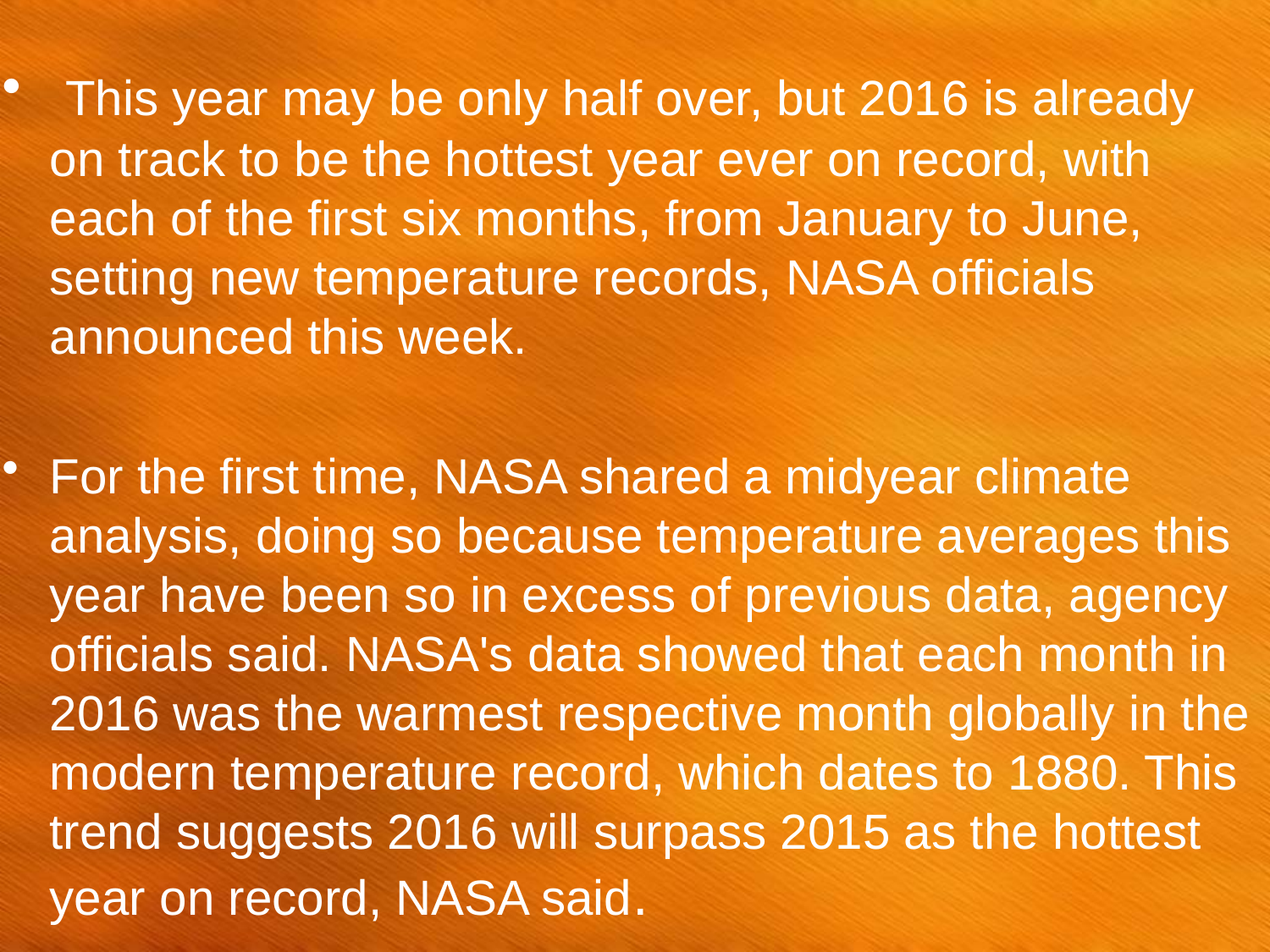

This year may be only half over, but 2016 is already on track to be the hottest year ever on record, with each of the first six months, from January to June, setting new temperature records, NASA officials announced this week.

For the first time, NASA shared a midyear climate analysis, doing so because temperature averages this year have been so in excess of previous data, agency officials said. NASA's data showed that each month in 2016 was the warmest respective month globally in the modern temperature record, which dates to 1880. This trend suggests 2016 will surpass 2015 as the hottest year on record, NASA said.